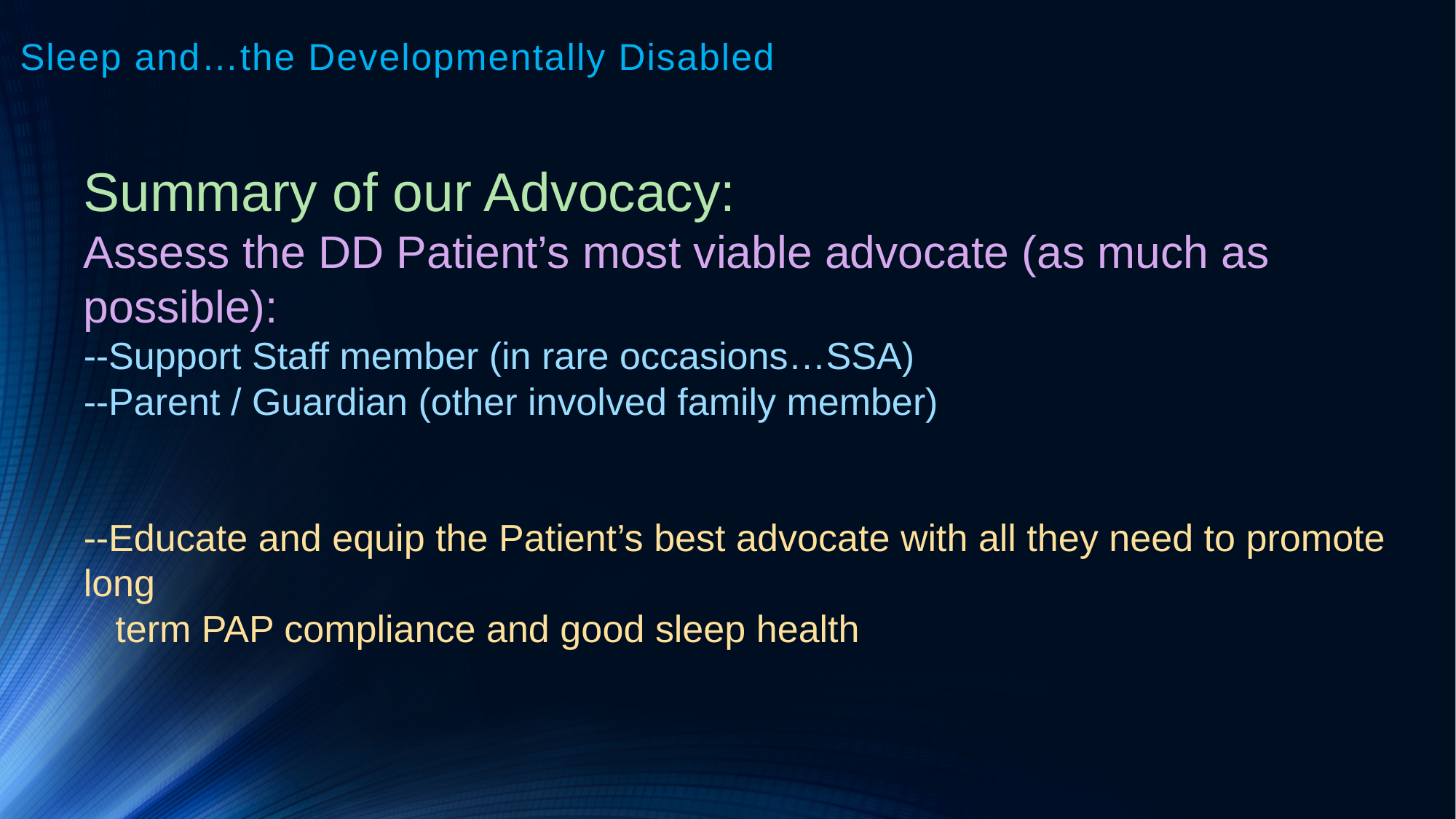

# Sleep and…the Developmentally Disabled
Summary of our Advocacy:
Assess the DD Patient’s most viable advocate (as much as possible):
--Support Staff member (in rare occasions…SSA)
--Parent / Guardian (other involved family member)

--Educate and equip the Patient’s best advocate with all they need to promote long
   term PAP compliance and good sleep health